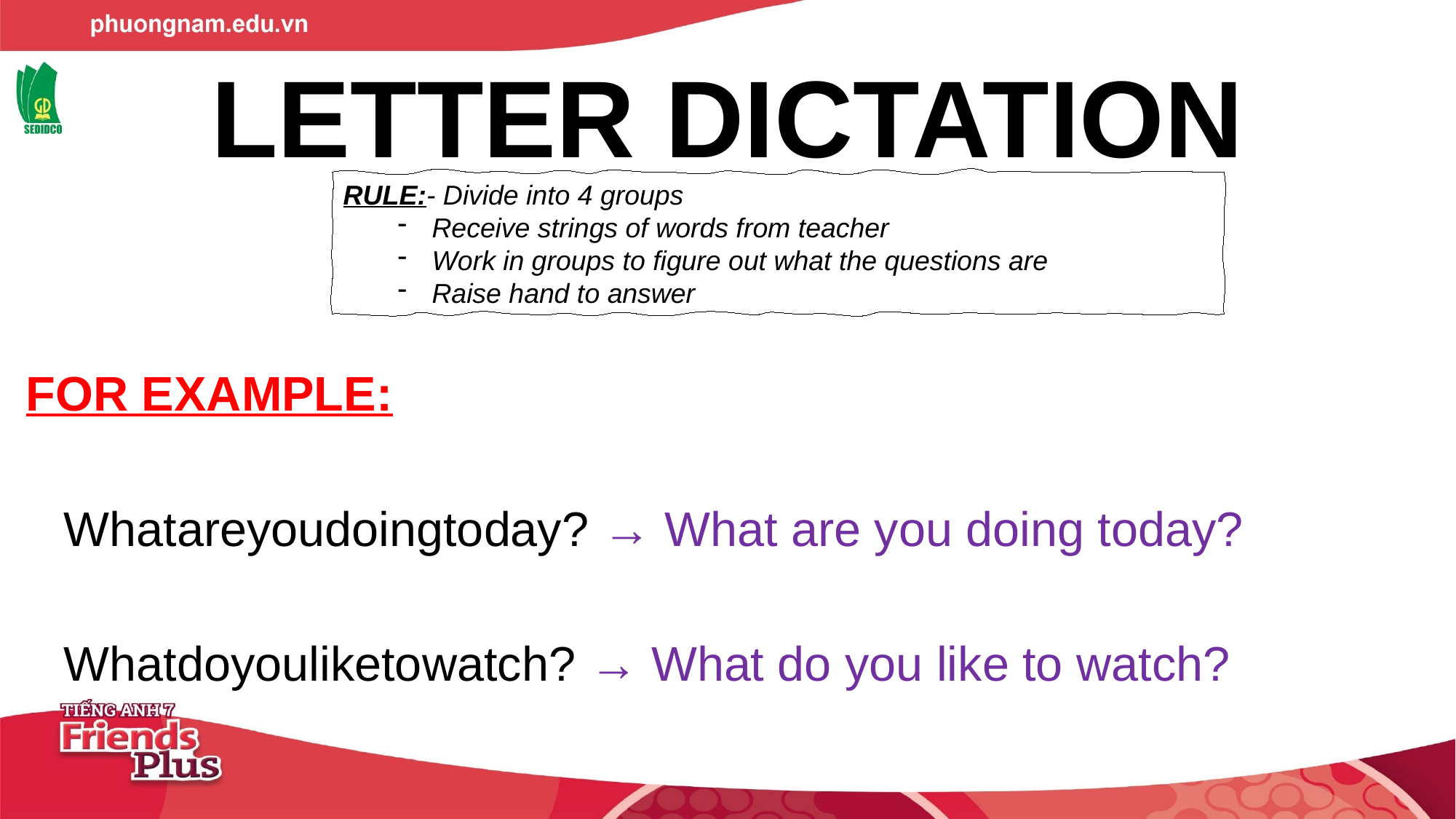

LETTER DICTATION
RULE:- Divide into 4 groups
Receive strings of words from teacher
Work in groups to figure out what the questions are
Raise hand to answer
FOR EXAMPLE:
Whatareyoudoingtoday? → What are you doing today?
Whatdoyouliketowatch? → What do you like to watch?